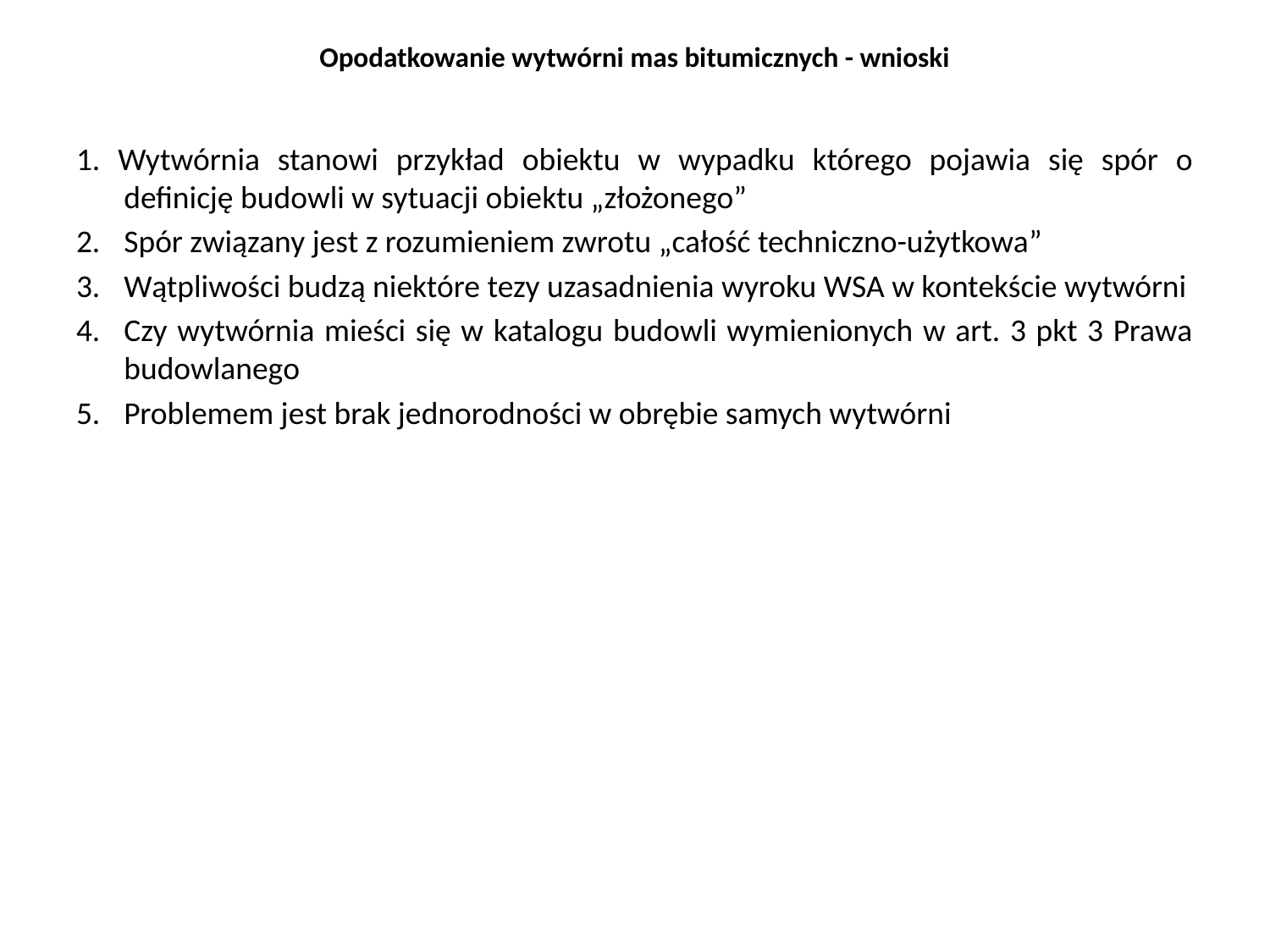

# Opodatkowanie wytwórni mas bitumicznych - wnioski

1. Wytwórnia stanowi przykład obiektu w wypadku którego pojawia się spór o definicję budowli w sytuacji obiektu „złożonego”
2. 	Spór związany jest z rozumieniem zwrotu „całość techniczno-użytkowa”
Wątpliwości budzą niektóre tezy uzasadnienia wyroku WSA w kontekście wytwórni
Czy wytwórnia mieści się w katalogu budowli wymienionych w art. 3 pkt 3 Prawa budowlanego
Problemem jest brak jednorodności w obrębie samych wytwórni